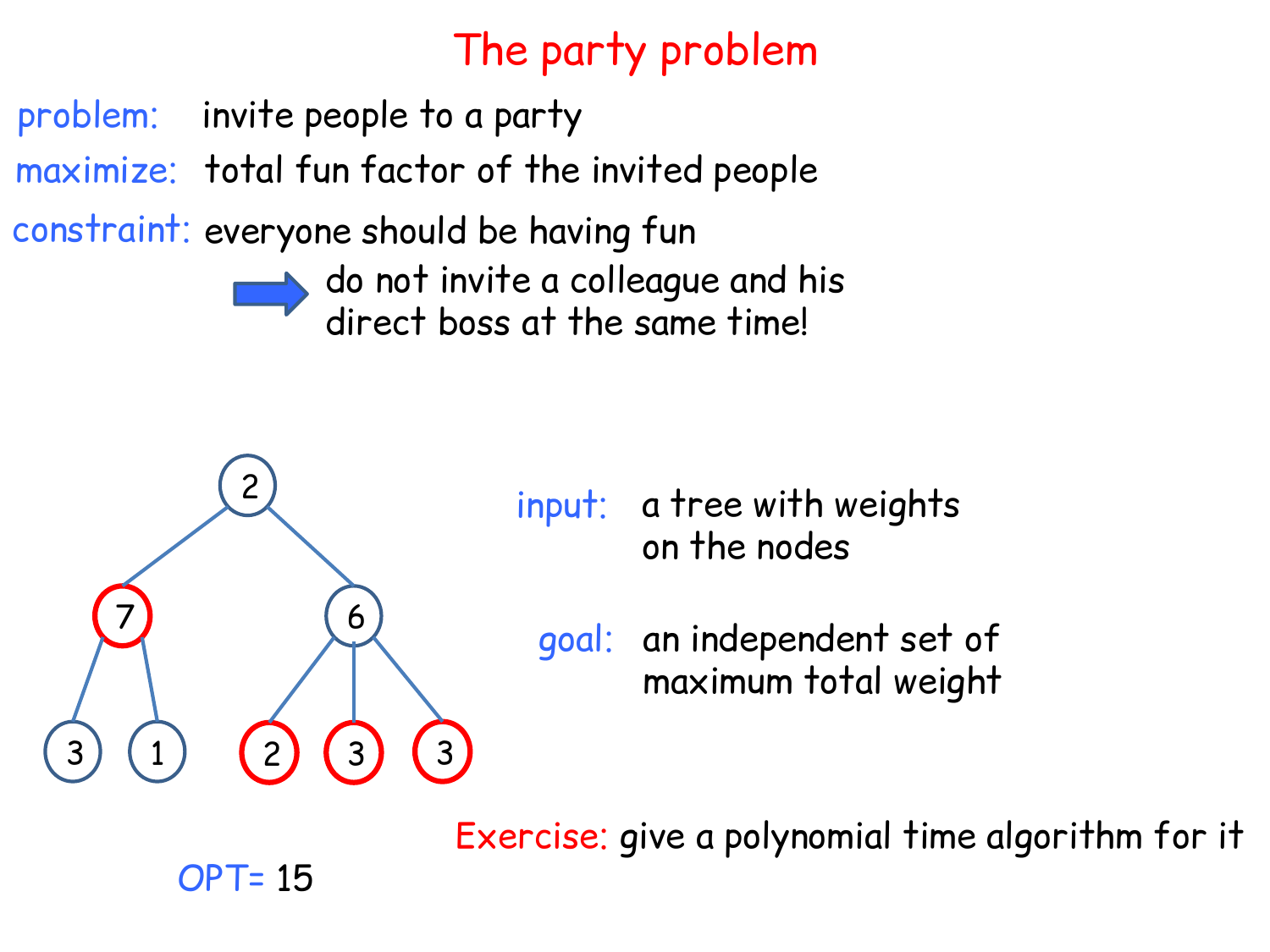

The party problem
problem:    invite people to a party
maximize:
total fun factor of the invited people
constraint:
everyone should be having fun
do not invite a colleague and his direct boss at the same time!

2
a tree with weights on the nodes
input:
7
6
goal:
an independent set of maximum total weight
3
1
3
2
3
Exercise: give a polynomial time algorithm for it
OPT= 15